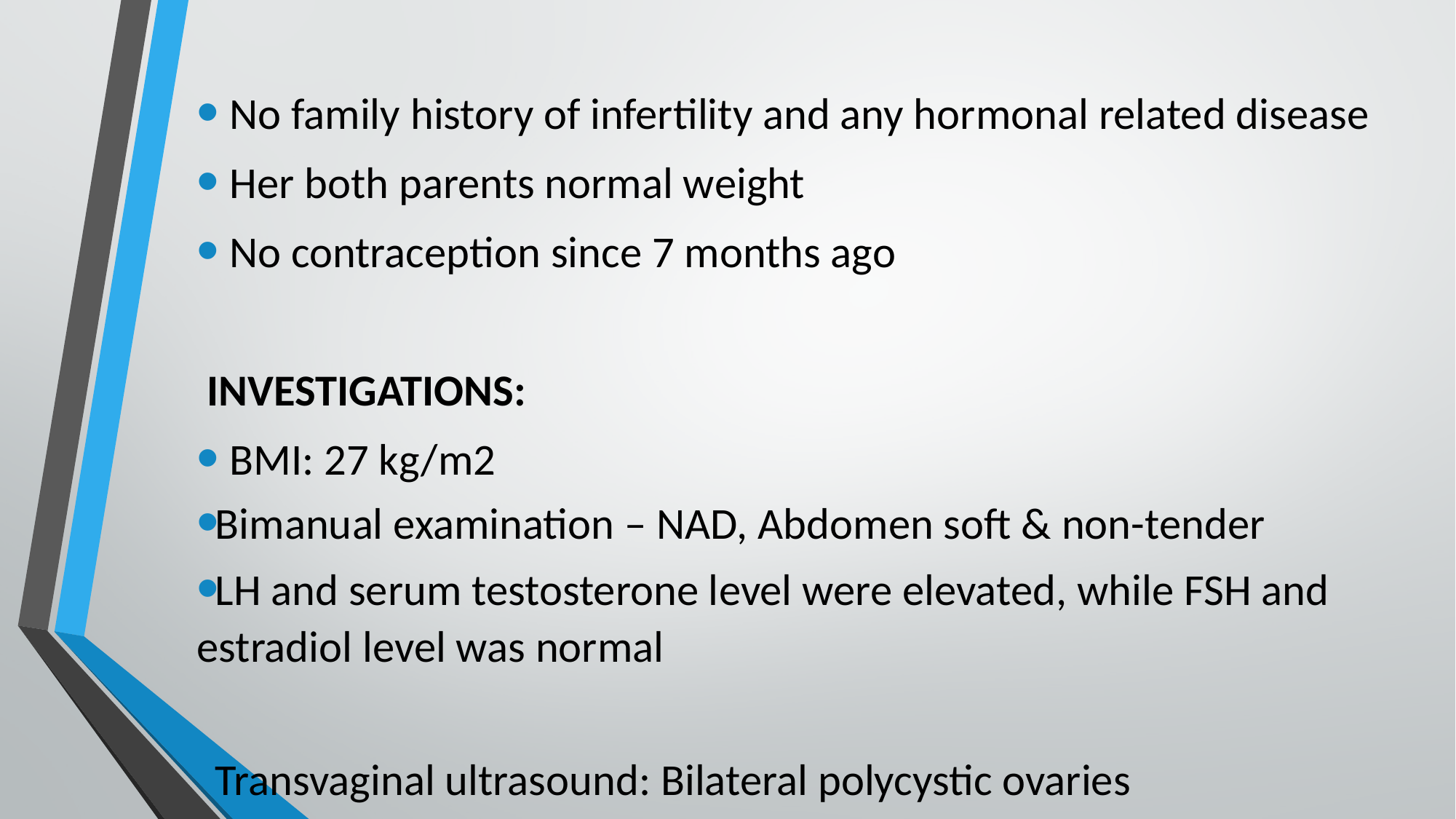

No family history of infertility and any hormonal related disease
Her both parents normal weight
No contraception since 7 months ago

 INVESTIGATIONS:
BMI: 27 kg/m2
Bimanual examination – NAD, Abdomen soft & non-tender
LH and serum testosterone level were elevated, while FSH and estradiol level was normal

Transvaginal ultrasound: Bilateral polycystic ovaries